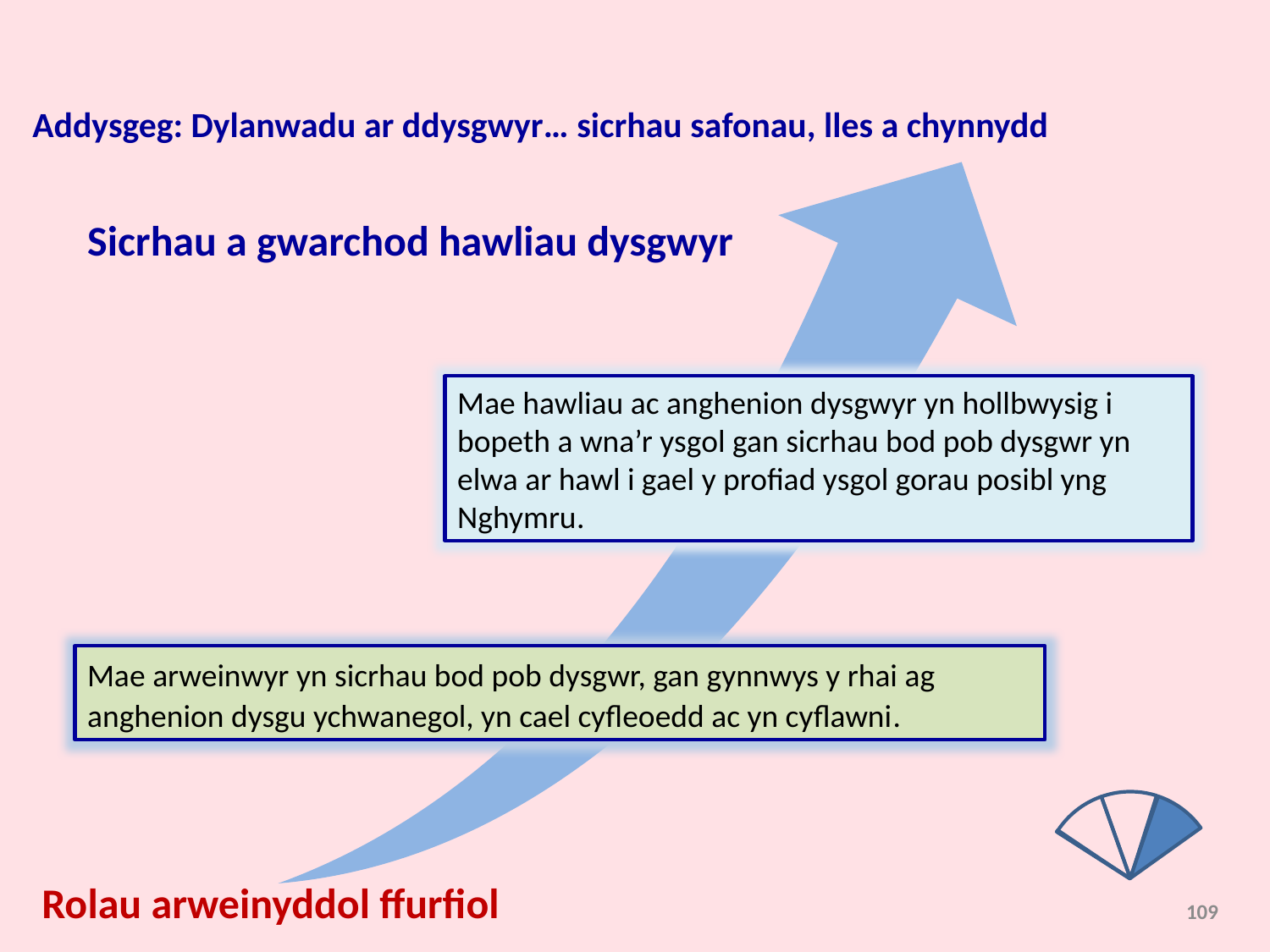

Addysgeg: Dylanwadu ar ddysgwyr… sicrhau safonau, lles a chynnydd
Sicrhau a gwarchod hawliau dysgwyr

Mae hawliau ac anghenion dysgwyr yn hollbwysig i bopeth a wna’r ysgol gan sicrhau bod pob dysgwr yn elwa ar hawl i gael y profiad ysgol gorau posibl yng Nghymru.
Mae arweinwyr yn sicrhau bod pob dysgwr, gan gynnwys y rhai ag anghenion dysgu ychwanegol, yn cael cyfleoedd ac yn cyflawni.

Rolau arweinyddol ffurfiol
109